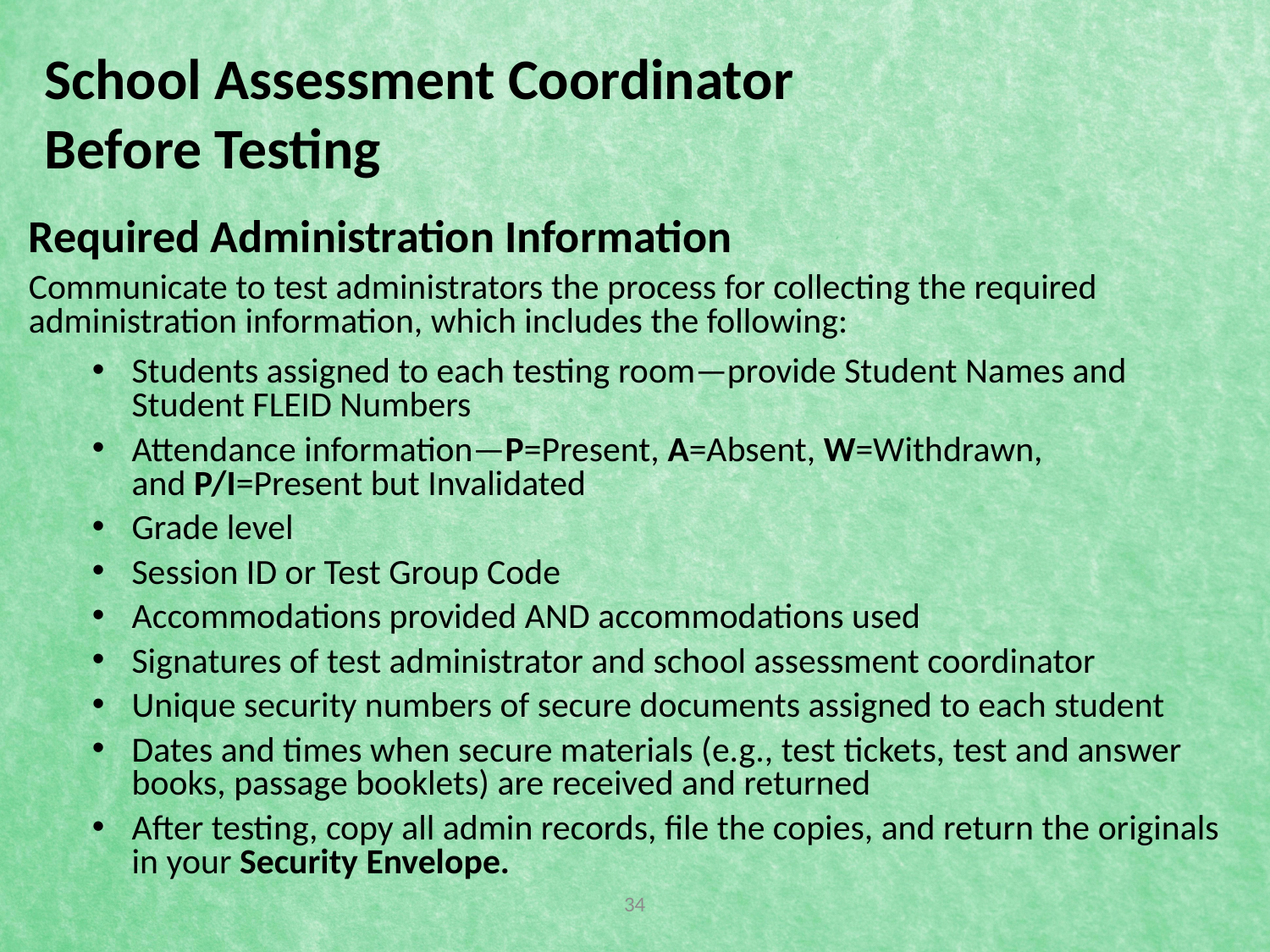

# School Assessment Coordinator Before Testing
Required Administration Information
Communicate to test administrators the process for collecting the required administration information, which includes the following:
Students assigned to each testing room—provide Student Names and Student FLEID Numbers
Attendance information—P=Present, A=Absent, W=Withdrawn,
and P/I=Present but Invalidated
Grade level
Session ID or Test Group Code
Accommodations provided AND accommodations used
Signatures of test administrator and school assessment coordinator
Unique security numbers of secure documents assigned to each student
Dates and times when secure materials (e.g., test tickets, test and answer books, passage booklets) are received and returned
After testing, copy all admin records, file the copies, and return the originals in your Security Envelope.

34